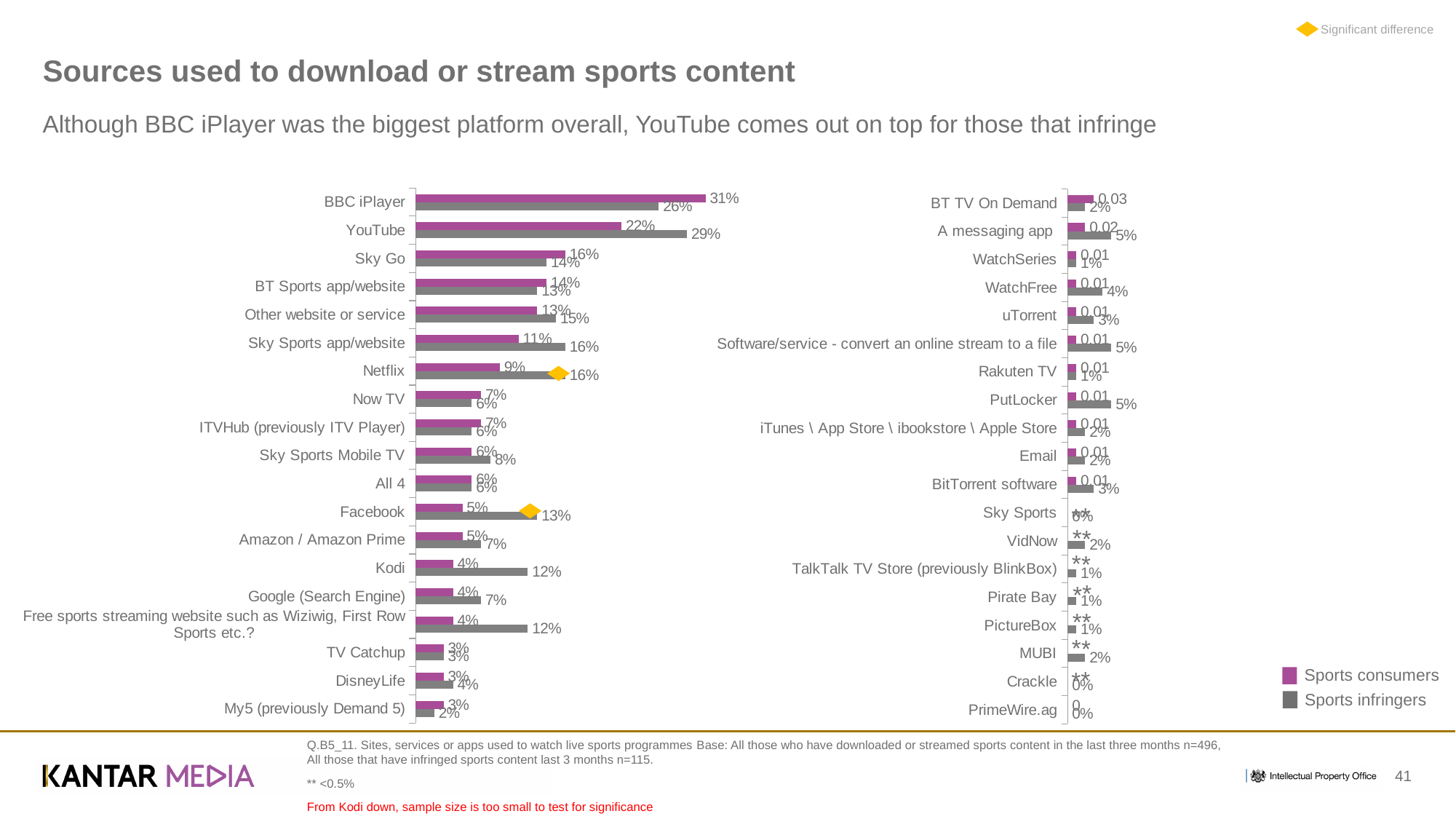

Significant difference

# Sources used to download or stream sports content
Although BBC iPlayer was the biggest platform overall, YouTube comes out on top for those that infringe

### Chart

| Category | Sports Infringers | Sports consumers |
|---|---|---|
| My5 (previously Demand 5) | 0.02 | 0.03 |
| DisneyLife | 0.04 | 0.03 |
| TV Catchup | 0.03 | 0.03 |
| Free sports streaming website such as Wiziwig, First Row Sports etc.? | 0.12 | 0.04 |
| Google (Search Engine) | 0.07 | 0.04 |
| Kodi | 0.12 | 0.04 |
| Amazon / Amazon Prime | 0.07 | 0.05 |
| Facebook | 0.13 | 0.05 |
| All 4 | 0.06 | 0.06 |
| Sky Sports Mobile TV | 0.08 | 0.06 |
| ITVHub (previously ITV Player) | 0.06 | 0.07 |
| Now TV | 0.06 | 0.07 |
| Netflix | 0.16 | 0.09 |
| Sky Sports app/website | 0.16 | 0.11 |
| Other website or service | 0.15 | 0.13 |
| BT Sports app/website | 0.13 | 0.14 |
| Sky Go | 0.14 | 0.16 |
| YouTube | 0.29 | 0.22 |
| BBC iPlayer | 0.26 | 0.31 |

### Chart

| Category | Sports Infringers | Sports consumers |
|---|---|---|
| PrimeWire.ag | 0.0 | 0.0 |
| Crackle | 0.0 | None |
| MUBI | 0.02 | None |
| PictureBox | 0.01 | None |
| Pirate Bay | 0.01 | None |
| TalkTalk TV Store (previously BlinkBox) | 0.01 | None |
| VidNow | 0.02 | None |
| Sky Sports | 0.0 | None |
| BitTorrent software | 0.03 | 0.01 |
| Email | 0.02 | 0.01 |
| iTunes \ App Store \ ibookstore \ Apple Store | 0.02 | 0.01 |
| PutLocker | 0.05 | 0.01 |
| Rakuten TV | 0.01 | 0.01 |
| Software/service - convert an online stream to a file | 0.05 | 0.01 |
| uTorrent | 0.03 | 0.01 |
| WatchFree | 0.04 | 0.01 |
| WatchSeries | 0.01 | 0.01 |
| A messaging app  | 0.05 | 0.02 |
| BT TV On Demand | 0.02 | 0.03 |
*
*

*
*
*
*
*
*
*
*
*
*
*
Sports consumers

Sports infringers

*
Q.B5_11. Sites, services or apps used to watch live sports programmes Base: All those who have downloaded or streamed sports content in the last three months n=496, All those that have infringed sports content last 3 months n=115.
** <0.5%
From Kodi down, sample size is too small to test for significance
41